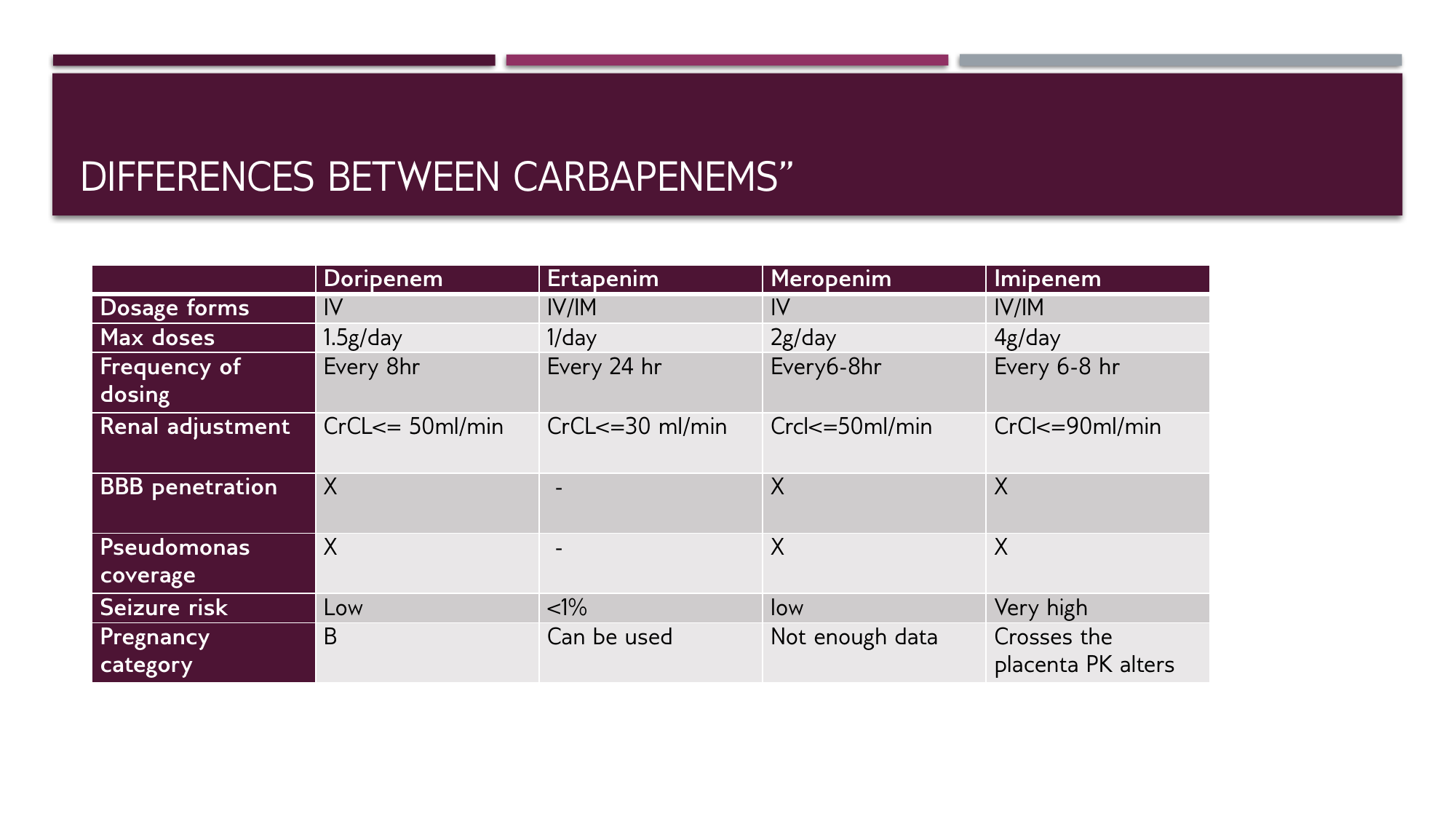

# Differences between carbapenems”
|  | Doripenem | Ertapenim | Meropenim | Imipenem |
| --- | --- | --- | --- | --- |
| Dosage forms | IV | IV/IM | IV | IV/IM |
| Max doses | 1.5g/day | 1/day | 2g/day | 4g/day |
| Frequency of dosing | Every 8hr | Every 24 hr | Every6-8hr | Every 6-8 hr |
| Renal adjustment | CrCL<= 50ml/min | CrCL<=30 ml/min | Crcl<=50ml/min | CrCl<=90ml/min |
| BBB penetration | X | - | X | X |
| Pseudomonas coverage | X | - | X | X |
| Seizure risk | Low | <1% | low | Very high |
| Pregnancy category | B | Can be used | Not enough data | Crosses the placenta PK alters |